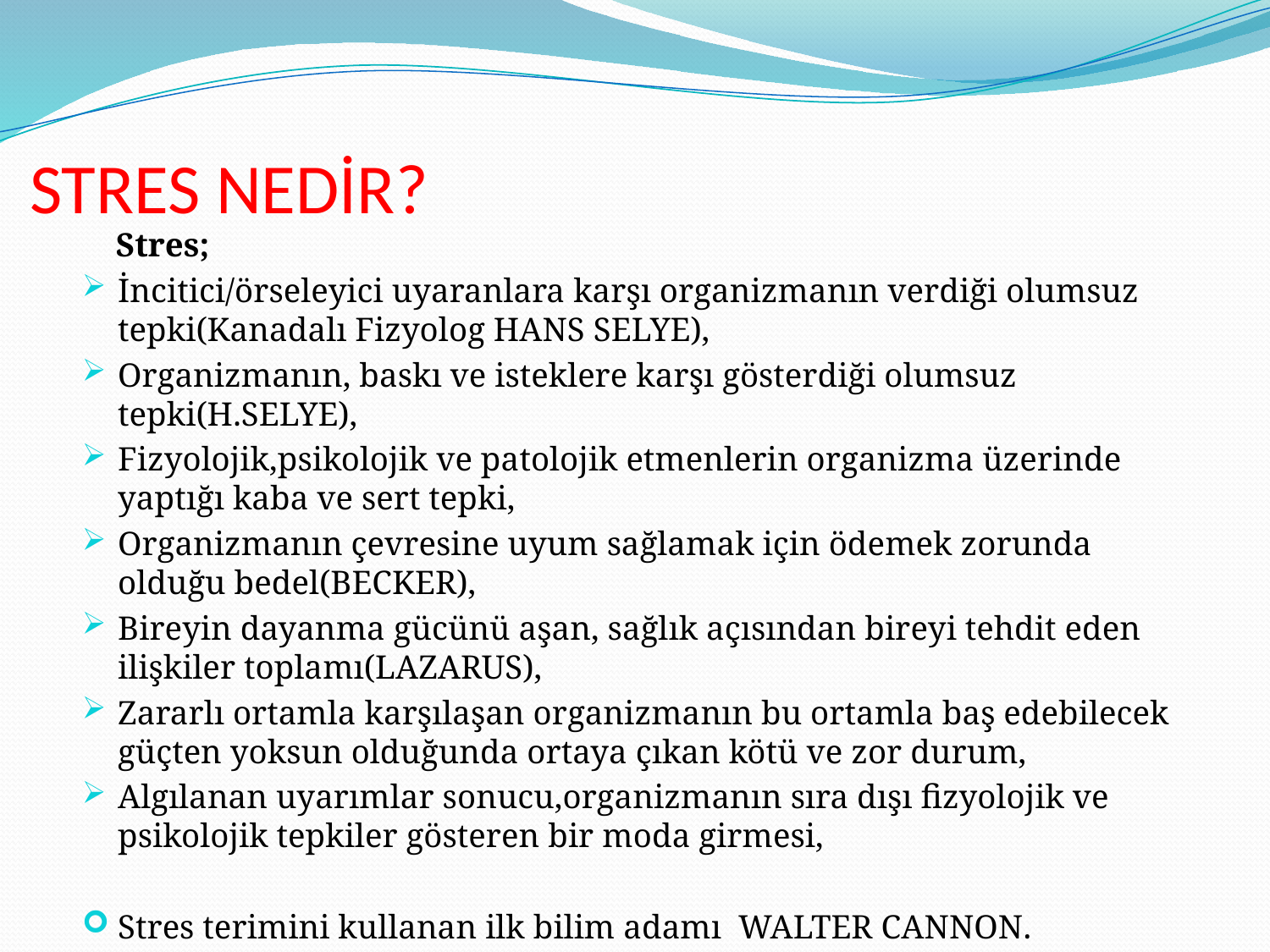

# STRES NEDİR?
    Stres;
İncitici/örseleyici uyaranlara karşı organizmanın verdiği olumsuz tepki(Kanadalı Fizyolog HANS SELYE),
Organizmanın, baskı ve isteklere karşı gösterdiği olumsuz tepki(H.SELYE),
Fizyolojik,psikolojik ve patolojik etmenlerin organizma üzerinde yaptığı kaba ve sert tepki,
Organizmanın çevresine uyum sağlamak için ödemek zorunda olduğu bedel(BECKER),
Bireyin dayanma gücünü aşan, sağlık açısından bireyi tehdit eden ilişkiler toplamı(LAZARUS),
Zararlı ortamla karşılaşan organizmanın bu ortamla baş edebilecek güçten yoksun olduğunda ortaya çıkan kötü ve zor durum,
Algılanan uyarımlar sonucu,organizmanın sıra dışı fizyolojik ve psikolojik tepkiler gösteren bir moda girmesi,

Stres terimini kullanan ilk bilim adamı  WALTER CANNON.